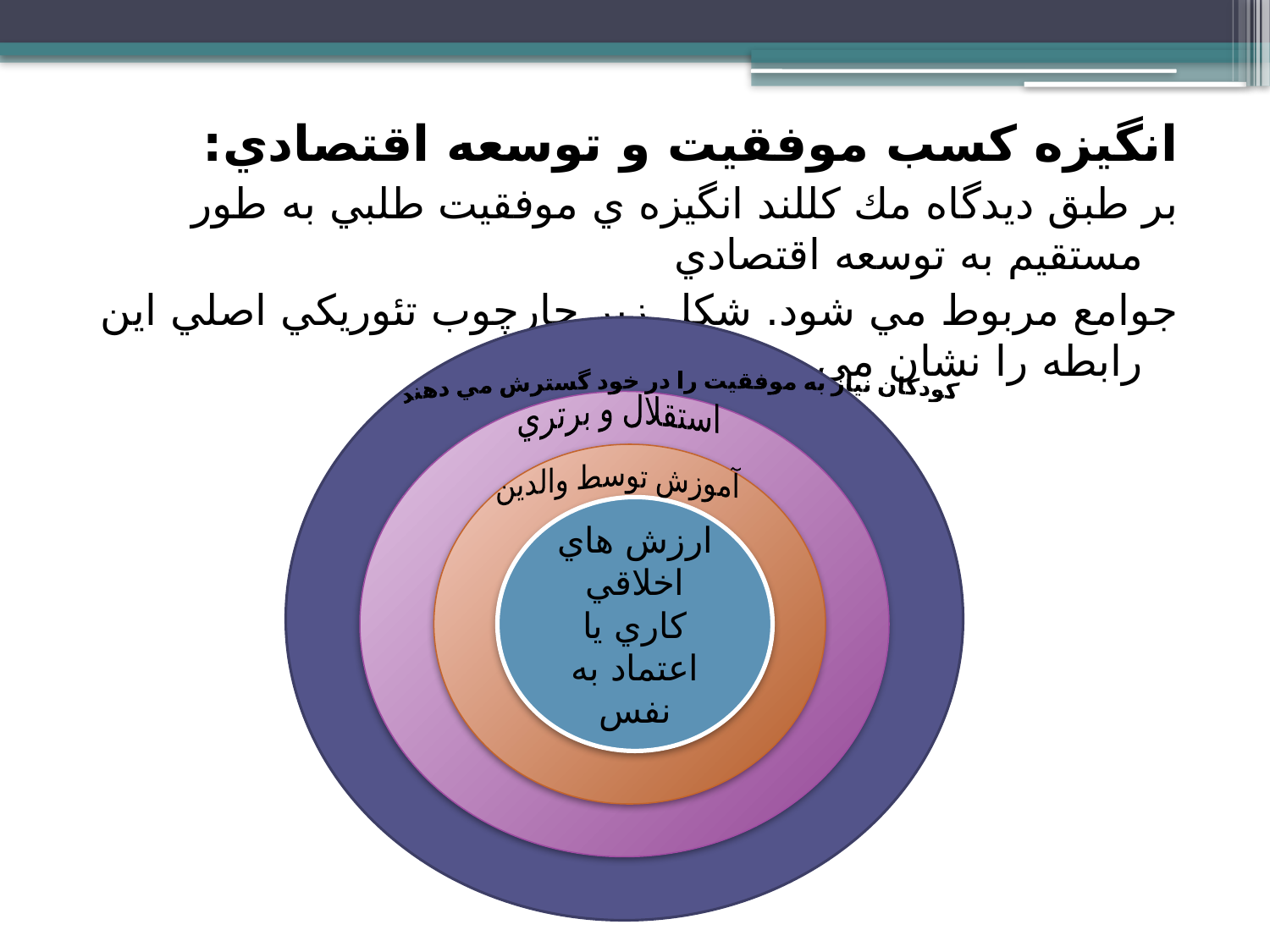

انگيزه كسب موفقيت و توسعه اقتصادي:
بر طبق ديدگاه مك كللند انگيزه ي موفقيت طلبي به طور مستقيم به توسعه اقتصادي
جوامع مربوط مي شود. شكل زير چارچوب تئوريكي اصلي اين رابطه را نشان مي دهد:

كودكان نياز به موفقيت را در خود گسترش مي دهند

استقلال و برتري

آموزش توسط والدين
ارزش هاي اخلاقي كاري يا اعتماد به نفس